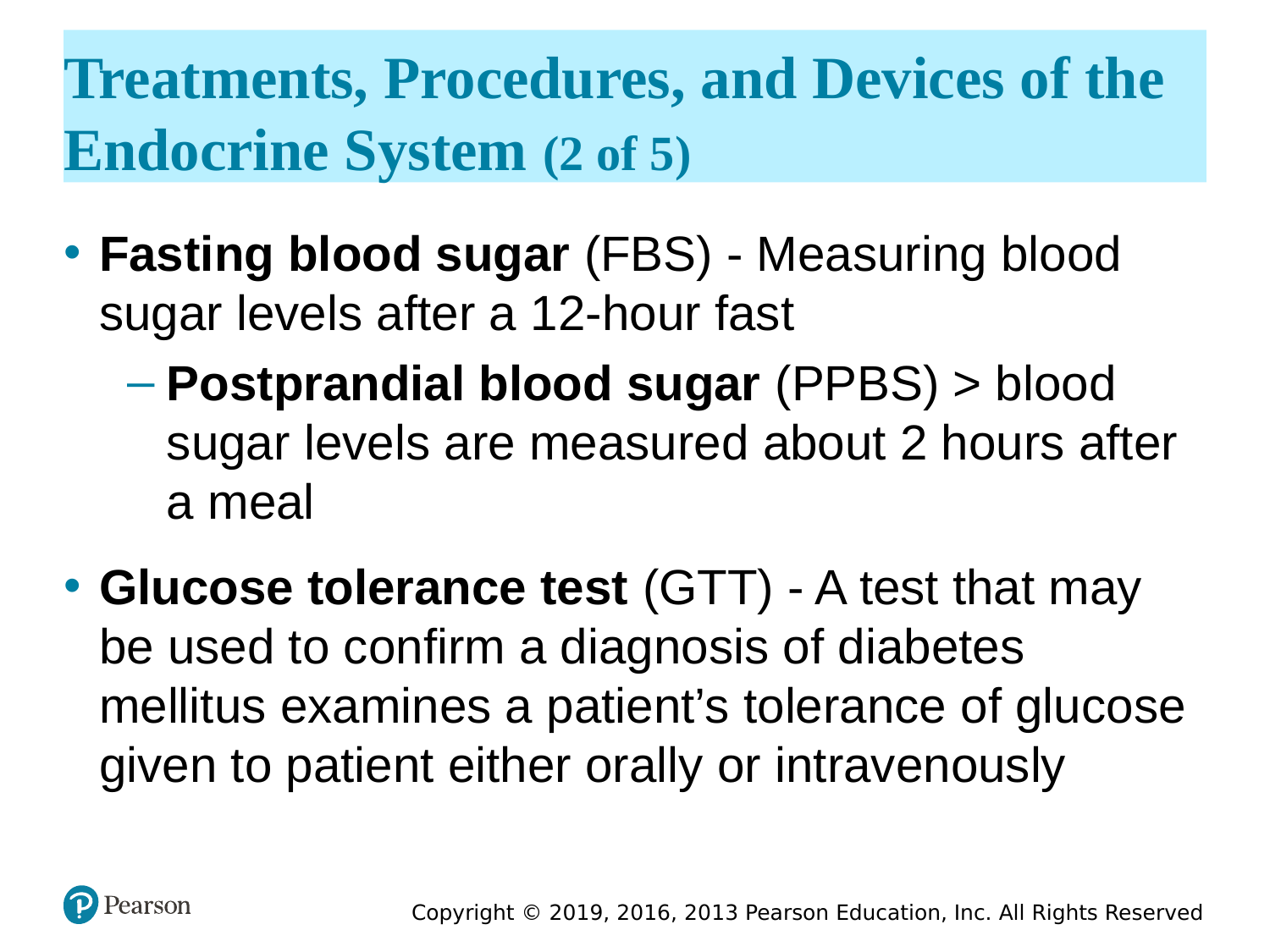

# Treatments, Procedures, and Devices of the Endocrine System (2 of 5)
Fasting blood sugar (FBS) - Measuring blood sugar levels after a 12-hour fast
Postprandial blood sugar (PPBS) > blood sugar levels are measured about 2 hours after a meal
Glucose tolerance test (GTT) - A test that may be used to confirm a diagnosis of diabetes mellitus examines a patient’s tolerance of glucose given to patient either orally or intravenously